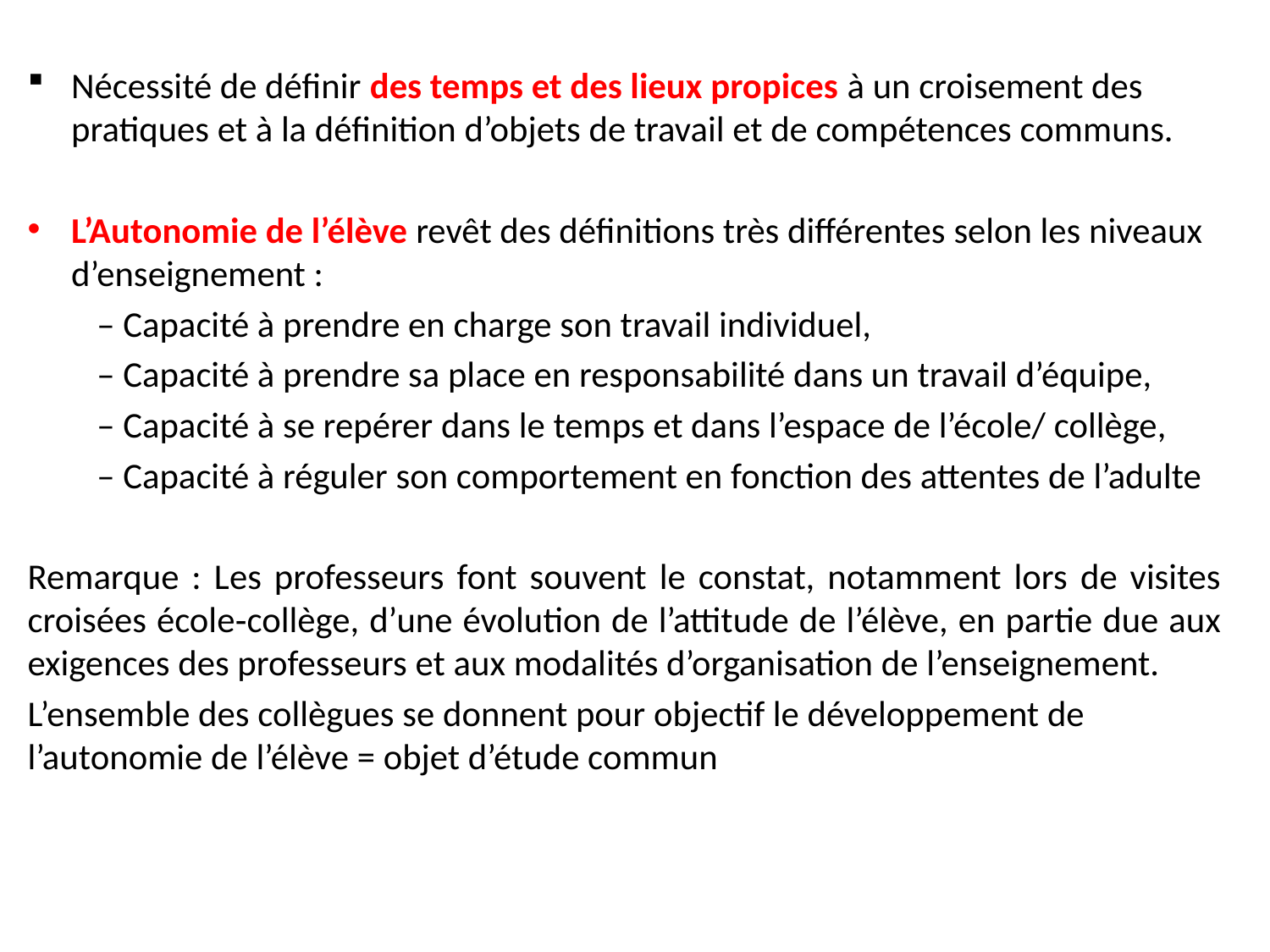

#
Nécessité de définir des temps et des lieux propices à un croisement des pratiques et à la définition d’objets de travail et de compétences communs.

L’Autonomie de l’élève revêt des définitions très différentes selon les niveaux d’enseignement :
– Capacité à prendre en charge son travail individuel,
– Capacité à prendre sa place en responsabilité dans un travail d’équipe,
– Capacité à se repérer dans le temps et dans l’espace de l’école/ collège,
– Capacité à réguler son comportement en fonction des attentes de l’adulte

Remarque : Les professeurs font souvent le constat, notamment lors de visites croisées école‐collège, d’une évolution de l’attitude de l’élève, en partie due aux exigences des professeurs et aux modalités d’organisation de l’enseignement.
L’ensemble des collègues se donnent pour objectif le développement de l’autonomie de l’élève = objet d’étude commun